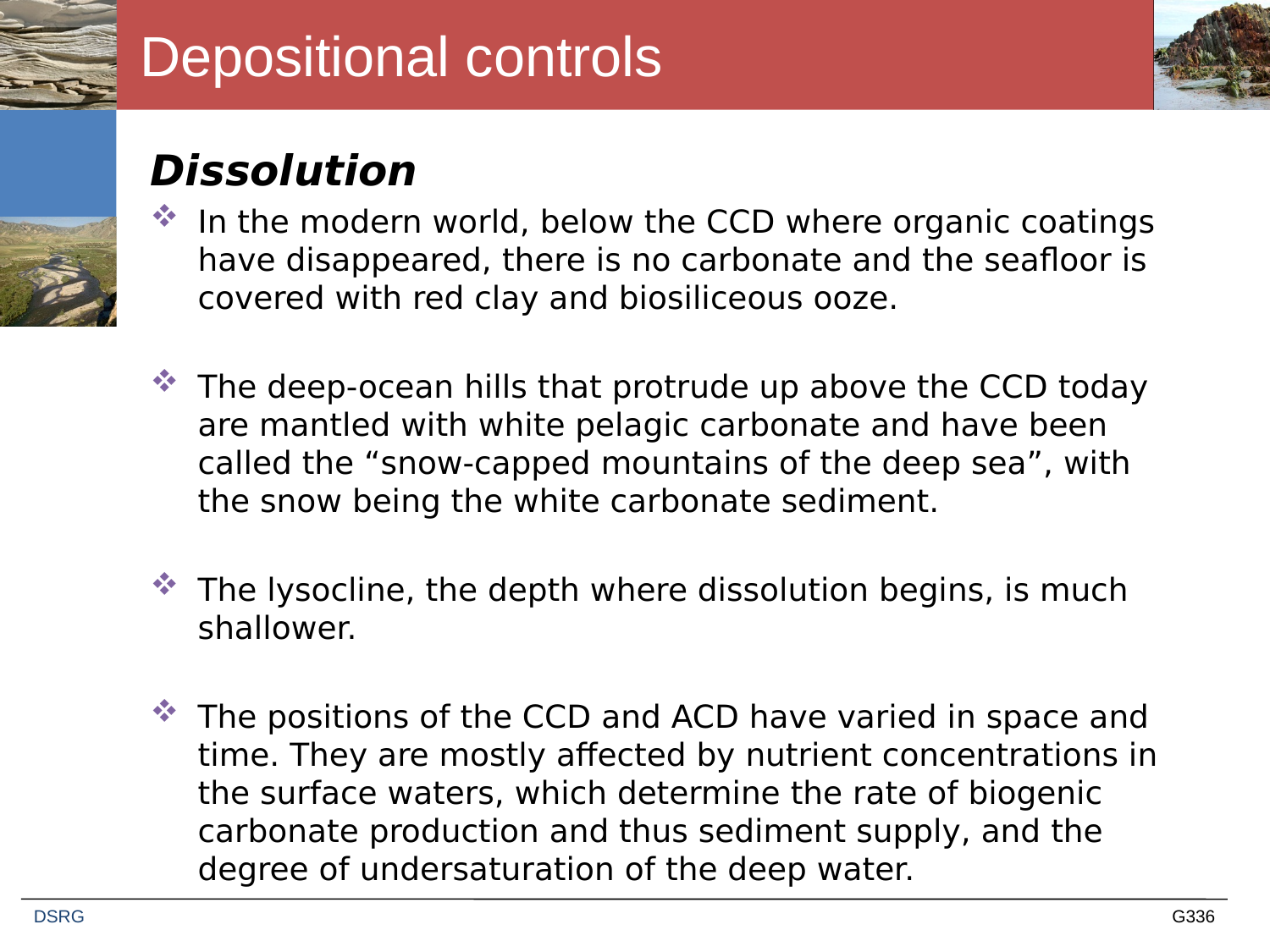

# Depositional controls
Dissolution
In the modern world, below the CCD where organic coatings have disappeared, there is no carbonate and the seafloor is covered with red clay and biosiliceous ooze.

The deep-ocean hills that protrude up above the CCD today are mantled with white pelagic carbonate and have been called the “snow-capped mountains of the deep sea”, with the snow being the white carbonate sediment.

The lysocline, the depth where dissolution begins, is much shallower.

The positions of the CCD and ACD have varied in space and time. They are mostly affected by nutrient concentrations in the surface waters, which determine the rate of biogenic carbonate production and thus sediment supply, and the degree of undersaturation of the deep water.
DSRG
G336